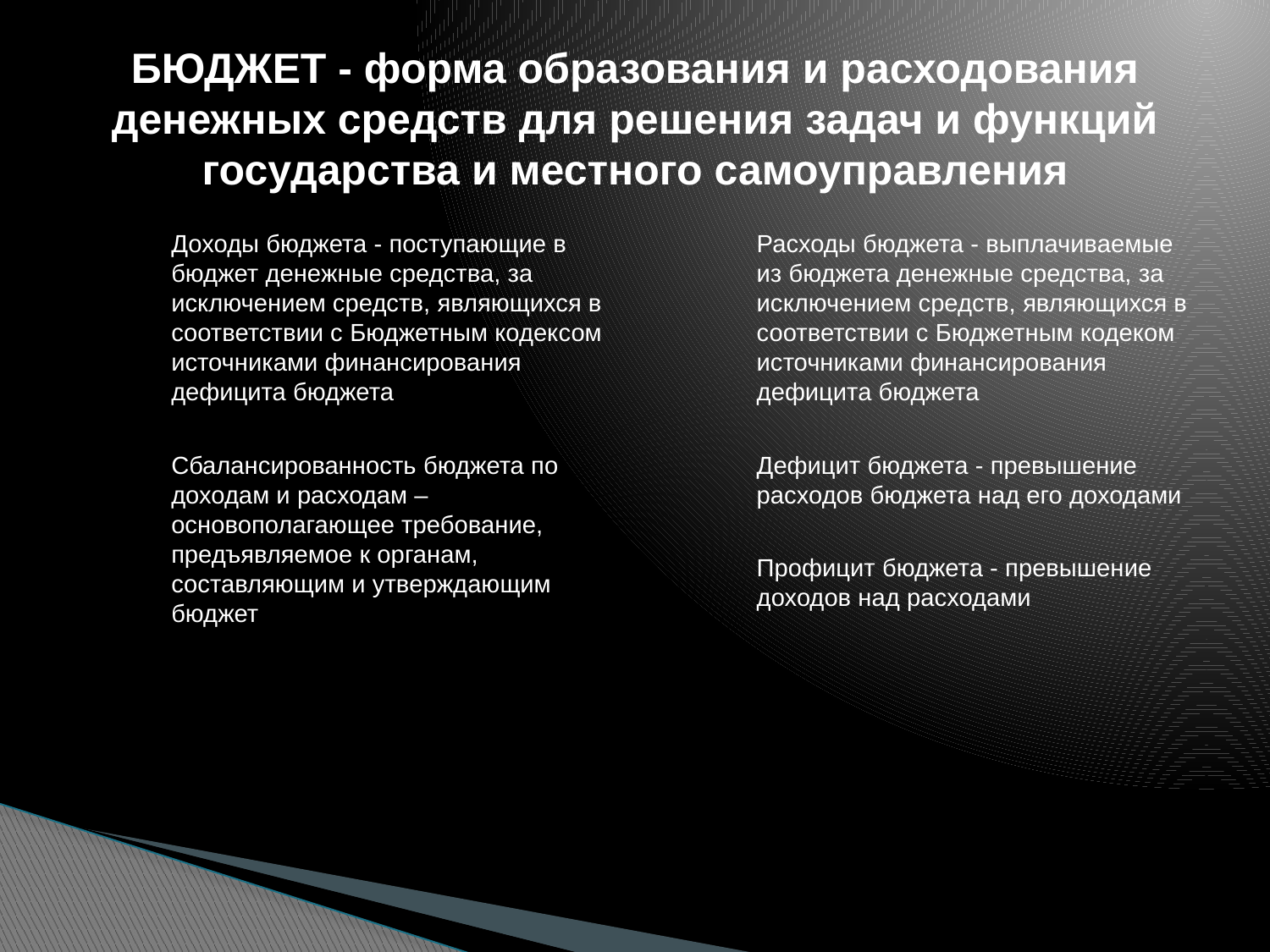

# БЮДЖЕТ - форма образования и расходования денежных средств для решения задач и функций государства и местного самоуправления
Доходы бюджета - поступающие в бюджет денежные средства, за исключением средств, являющихся в соответствии с Бюджетным кодексом источниками финансирования дефицита бюджета

Сбалансированность бюджета по доходам и расходам – основополагающее требование, предъявляемое к органам, составляющим и утверждающим бюджет
Расходы бюджета - выплачиваемые из бюджета денежные средства, за исключением средств, являющихся в соответствии с Бюджетным кодеком источниками финансирования дефицита бюджета

Дефицит бюджета - превышение расходов бюджета над его доходами

Профицит бюджета - превышение доходов над расходами